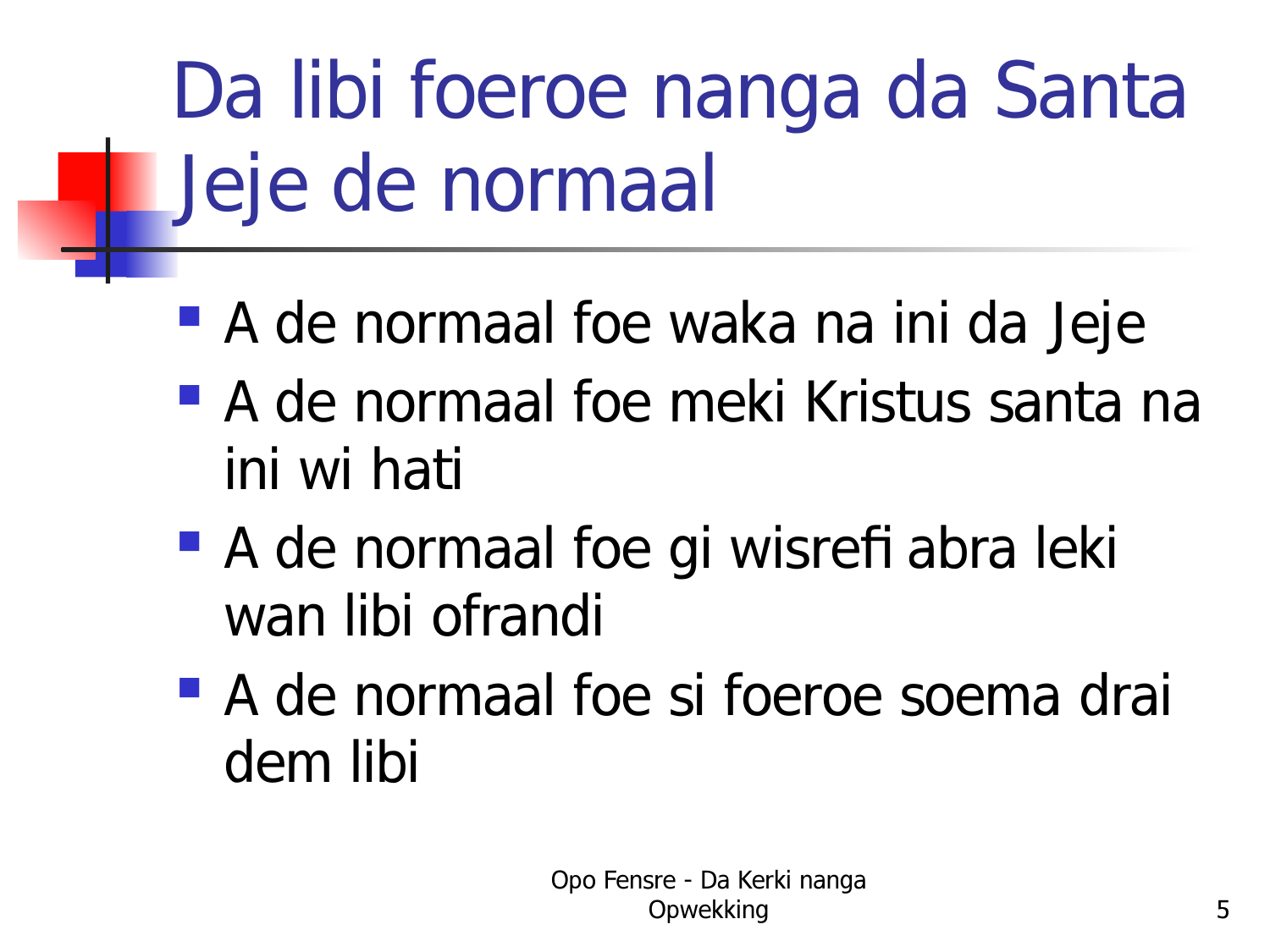

# Da libi foeroe nanga da Santa Jeje de normaal
A de normaal foe waka na ini da Jeje
A de normaal foe meki Kristus santa na ini wi hati
A de normaal foe gi wisrefi abra leki wan libi ofrandi
A de normaal foe si foeroe soema drai dem libi
Opo Fensre - Da Kerki nanga Opwekking
5